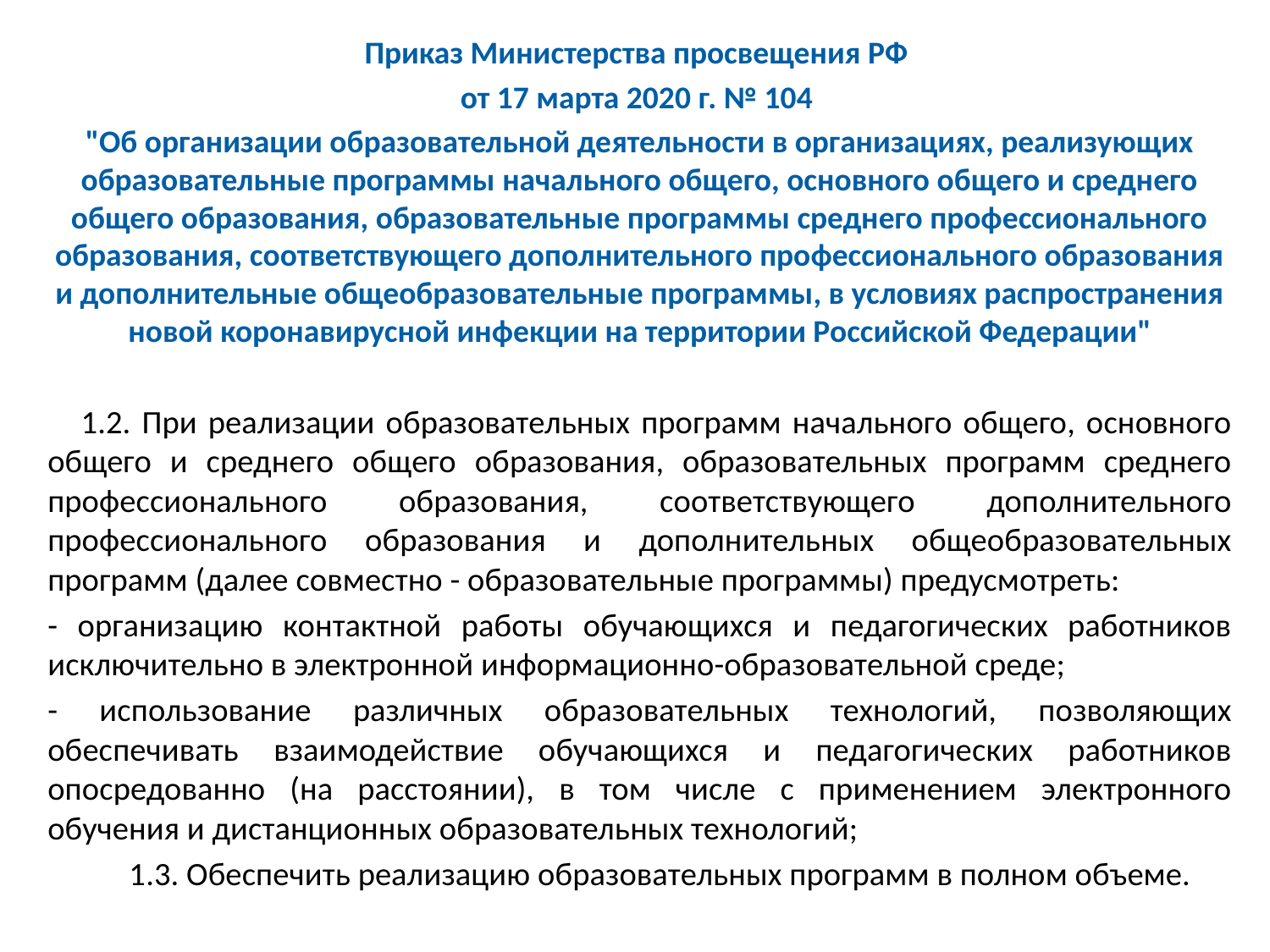

Приказ Министерства просвещения РФ
от 17 марта 2020 г. № 104
"Об организации образовательной деятельности в организациях, реализующих образовательные программы начального общего, основного общего и среднего общего образования, образовательные программы среднего профессионального образования, соответствующего дополнительного профессионального образования и дополнительные общеобразовательные программы, в условиях распространения новой коронавирусной инфекции на территории Российской Федерации"

   1.2. При реализации образовательных программ начального общего, основного общего и среднего общего образования, образовательных программ среднего профессионального образования, соответствующего дополнительного профессионального образования и дополнительных общеобразовательных программ (далее совместно - образовательные программы) предусмотреть:
- организацию контактной работы обучающихся и педагогических работников исключительно в электронной информационно-образовательной среде;
- использование различных образовательных технологий, позволяющих обеспечивать взаимодействие обучающихся и педагогических работников опосредованно (на расстоянии), в том числе с применением электронного обучения и дистанционных образовательных технологий;
           1.3. Обеспечить реализацию образовательных программ в полном объеме.